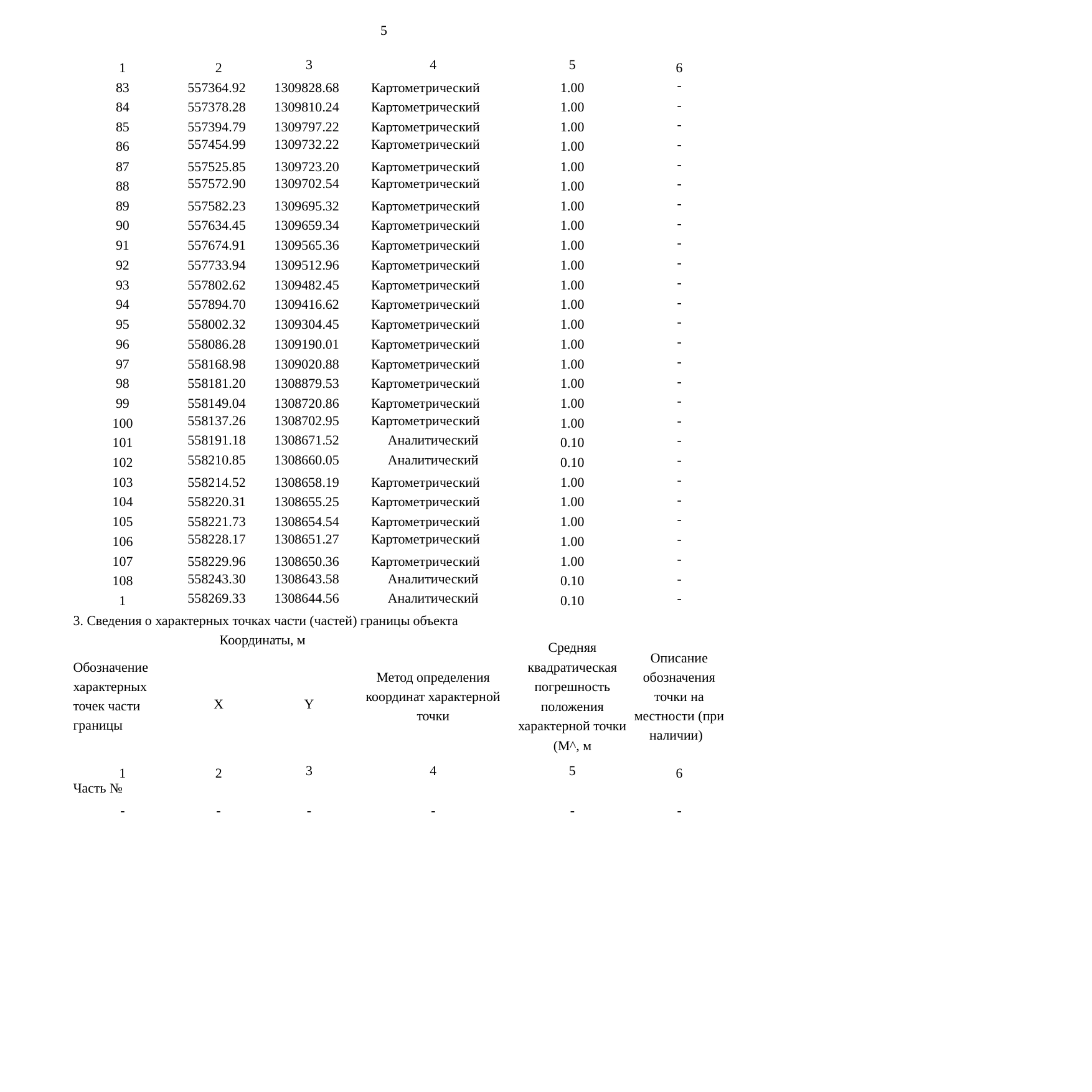

5
| 1 | 2 | 3 | 4 | 5 | 6 |
| --- | --- | --- | --- | --- | --- |
| 83 | 557364.92 | 1309828.68 | Картометрический | 1.00 | - |
| 84 | 557378.28 | 1309810.24 | Картометрический | 1.00 | - |
| 85 | 557394.79 | 1309797.22 | Картометрический | 1.00 | - |
| 86 | 557454.99 | 1309732.22 | Картометрический | 1.00 | - |
| 87 | 557525.85 | 1309723.20 | Картометрический | 1.00 | - |
| 88 | 557572.90 | 1309702.54 | Картометрический | 1.00 | - |
| 89 | 557582.23 | 1309695.32 | Картометрический | 1.00 | - |
| 90 | 557634.45 | 1309659.34 | Картометрический | 1.00 | - |
| 91 | 557674.91 | 1309565.36 | Картометрический | 1.00 | - |
| 92 | 557733.94 | 1309512.96 | Картометрический | 1.00 | - |
| 93 | 557802.62 | 1309482.45 | Картометрический | 1.00 | - |
| 94 | 557894.70 | 1309416.62 | Картометрический | 1.00 | - |
| 95 | 558002.32 | 1309304.45 | Картометрический | 1.00 | - |
| 96 | 558086.28 | 1309190.01 | Картометрический | 1.00 | - |
| 97 | 558168.98 | 1309020.88 | Картометрический | 1.00 | - |
| 98 | 558181.20 | 1308879.53 | Картометрический | 1.00 | - |
| 99 | 558149.04 | 1308720.86 | Картометрический | 1.00 | - |
| 100 | 558137.26 | 1308702.95 | Картометрический | 1.00 | - |
| 101 | 558191.18 | 1308671.52 | Аналитический | 0.10 | - |
| 102 | 558210.85 | 1308660.05 | Аналитический | 0.10 | - |
| 103 | 558214.52 | 1308658.19 | Картометрический | 1.00 | - |
| 104 | 558220.31 | 1308655.25 | Картометрический | 1.00 | - |
| 105 | 558221.73 | 1308654.54 | Картометрический | 1.00 | - |
| 106 | 558228.17 | 1308651.27 | Картометрический | 1.00 | - |
| 107 | 558229.96 | 1308650.36 | Картометрический | 1.00 | - |
| 108 | 558243.30 | 1308643.58 | Аналитический | 0.10 | - |
| 1 | 558269.33 | 1308644.56 | Аналитический | 0.10 | - |
| 3. Сведения о характерных точках части (частей) границы объекта |  |  |  |  |  |
| Обозначение характерных точек части границы | Координаты, м |  | Метод определения координат характерной точки | Средняя квадратическая погрешность положения характерной точки (М^, м | Описание обозначения точки на местности (при наличии) |
|  | X | Y |  |  |  |
| 1 | 2 | 3 | 4 | 5 | 6 |
| Часть № |  |  |  |  |  |
| - | - | - | - | - | - |